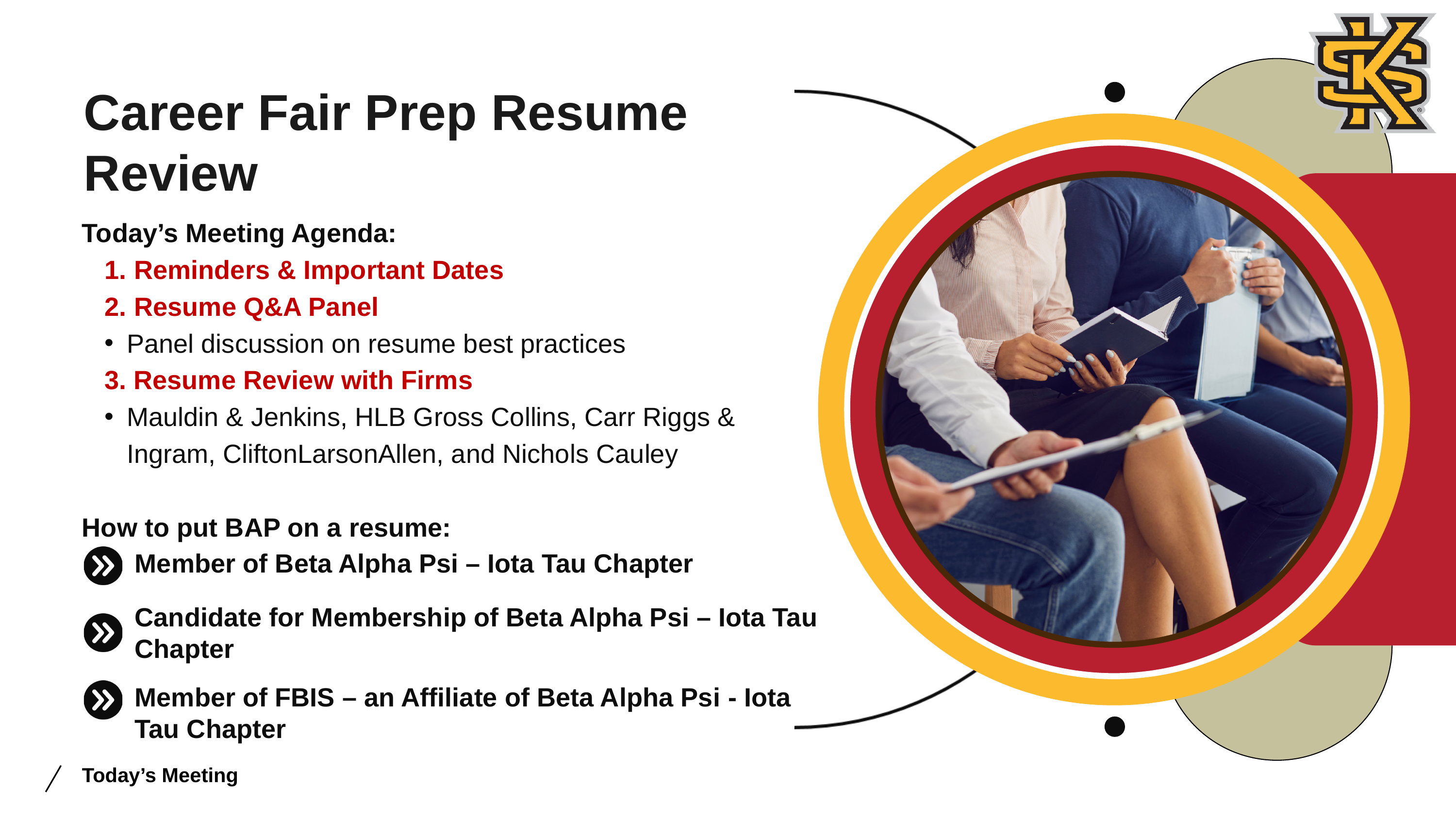

Career Fair Prep Resume Review

Today’s Meeting Agenda:
 Reminders & Important Dates
 Resume Q&A Panel
Panel discussion on resume best practices
3. Resume Review with Firms
Mauldin & Jenkins, HLB Gross Collins, Carr Riggs & Ingram, CliftonLarsonAllen, and Nichols Cauley

How to put BAP on a resume:

Member of Beta Alpha Psi – Iota Tau Chapter​

Candidate for Membership of Beta Alpha Psi – Iota Tau Chapter

Member of FBIS – an Affiliate of Beta Alpha Psi​ - Iota Tau Chapter

Today’s Meeting